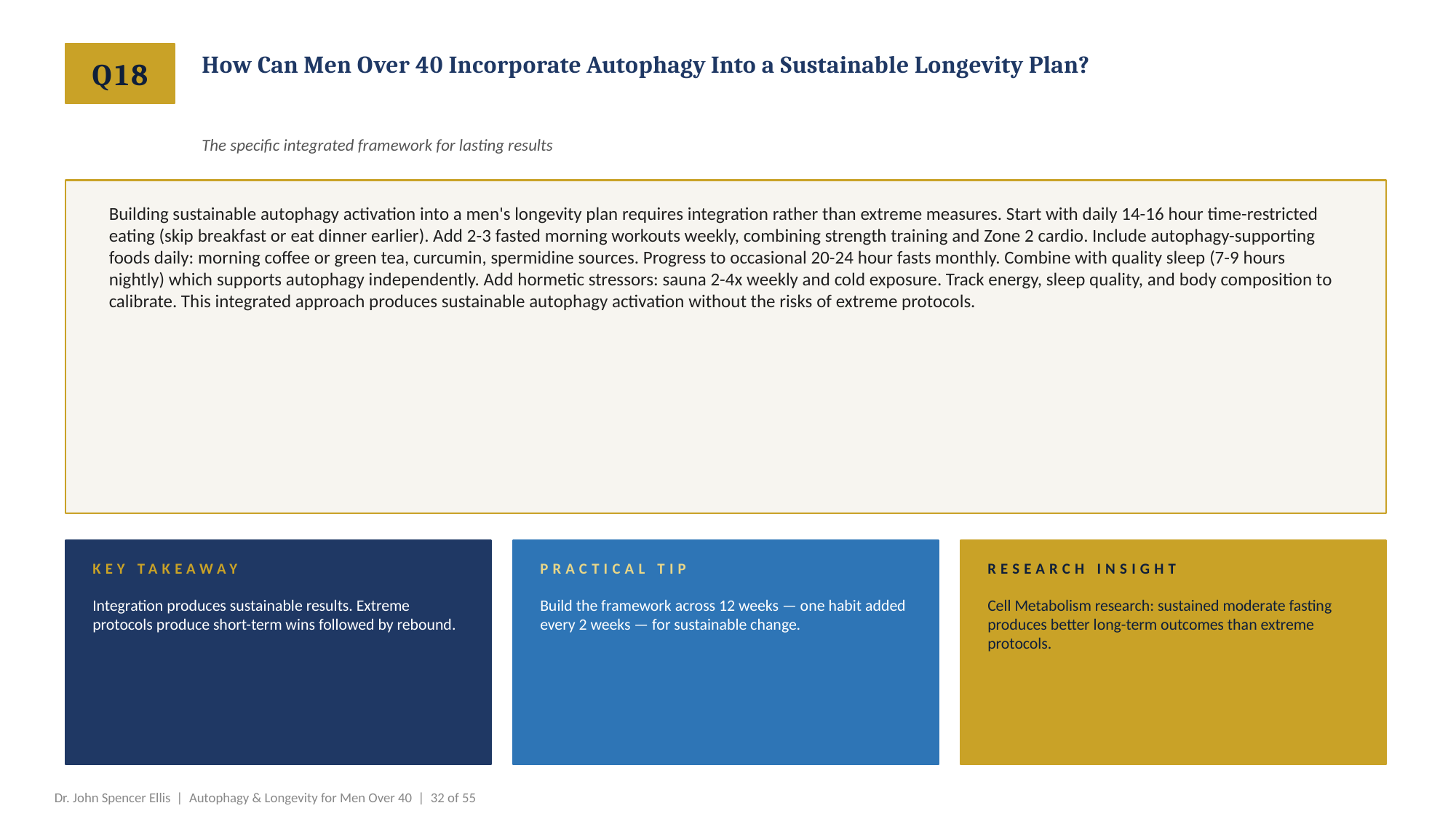

Q18
How Can Men Over 40 Incorporate Autophagy Into a Sustainable Longevity Plan?
The specific integrated framework for lasting results

Building sustainable autophagy activation into a men's longevity plan requires integration rather than extreme measures. Start with daily 14-16 hour time-restricted eating (skip breakfast or eat dinner earlier). Add 2-3 fasted morning workouts weekly, combining strength training and Zone 2 cardio. Include autophagy-supporting foods daily: morning coffee or green tea, curcumin, spermidine sources. Progress to occasional 20-24 hour fasts monthly. Combine with quality sleep (7-9 hours nightly) which supports autophagy independently. Add hormetic stressors: sauna 2-4x weekly and cold exposure. Track energy, sleep quality, and body composition to calibrate. This integrated approach produces sustainable autophagy activation without the risks of extreme protocols.

KEY TAKEAWAY
PRACTICAL TIP
RESEARCH INSIGHT
Integration produces sustainable results. Extreme protocols produce short-term wins followed by rebound.
Build the framework across 12 weeks — one habit added every 2 weeks — for sustainable change.
Cell Metabolism research: sustained moderate fasting produces better long-term outcomes than extreme protocols.
Dr. John Spencer Ellis  |  Autophagy & Longevity for Men Over 40  |  32 of 55